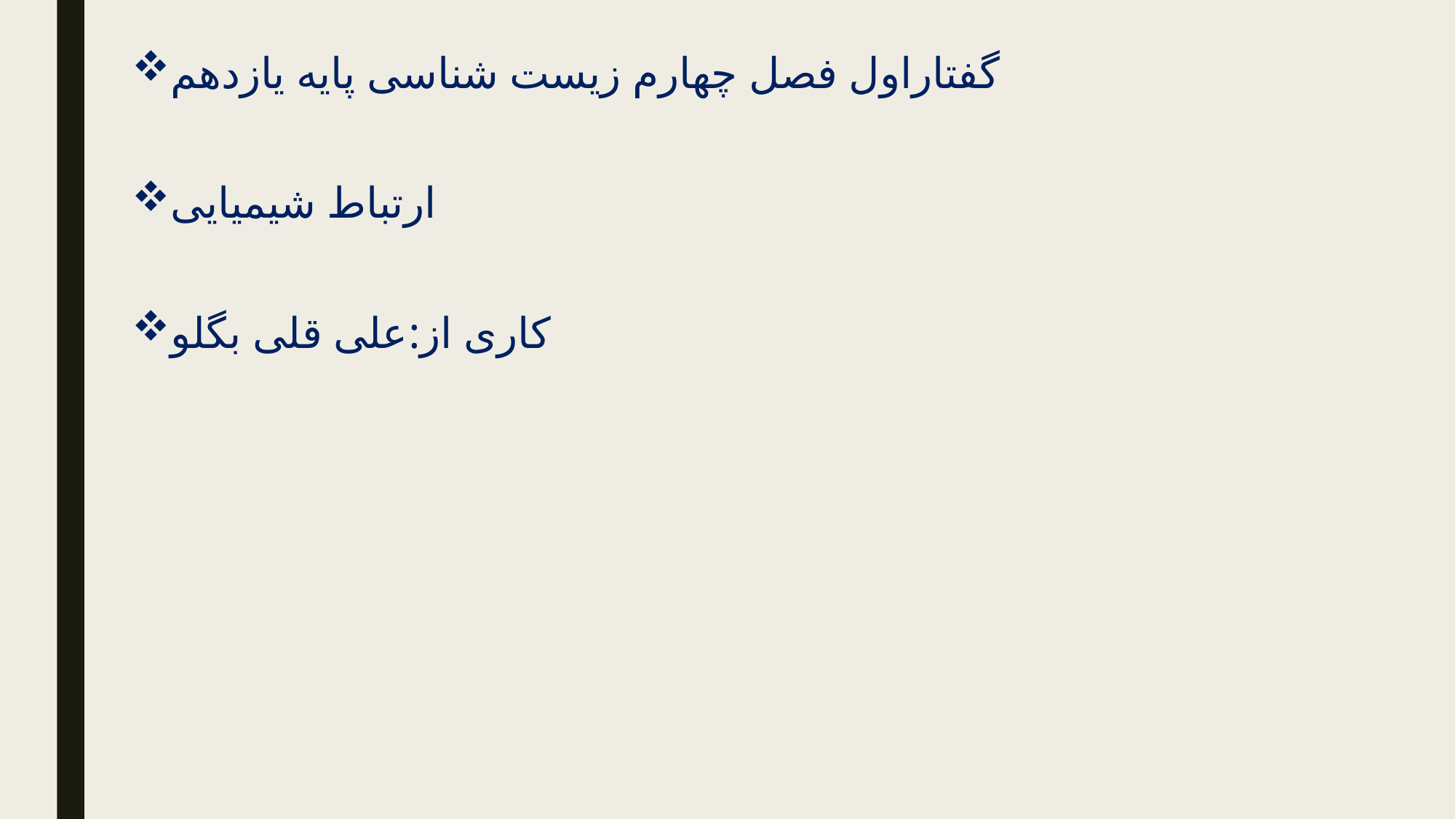

گفتاراول فصل چهارم زیست شناسی پایه یازدهم
ارتباط شیمیایی
کاری از:علی قلی بگلو